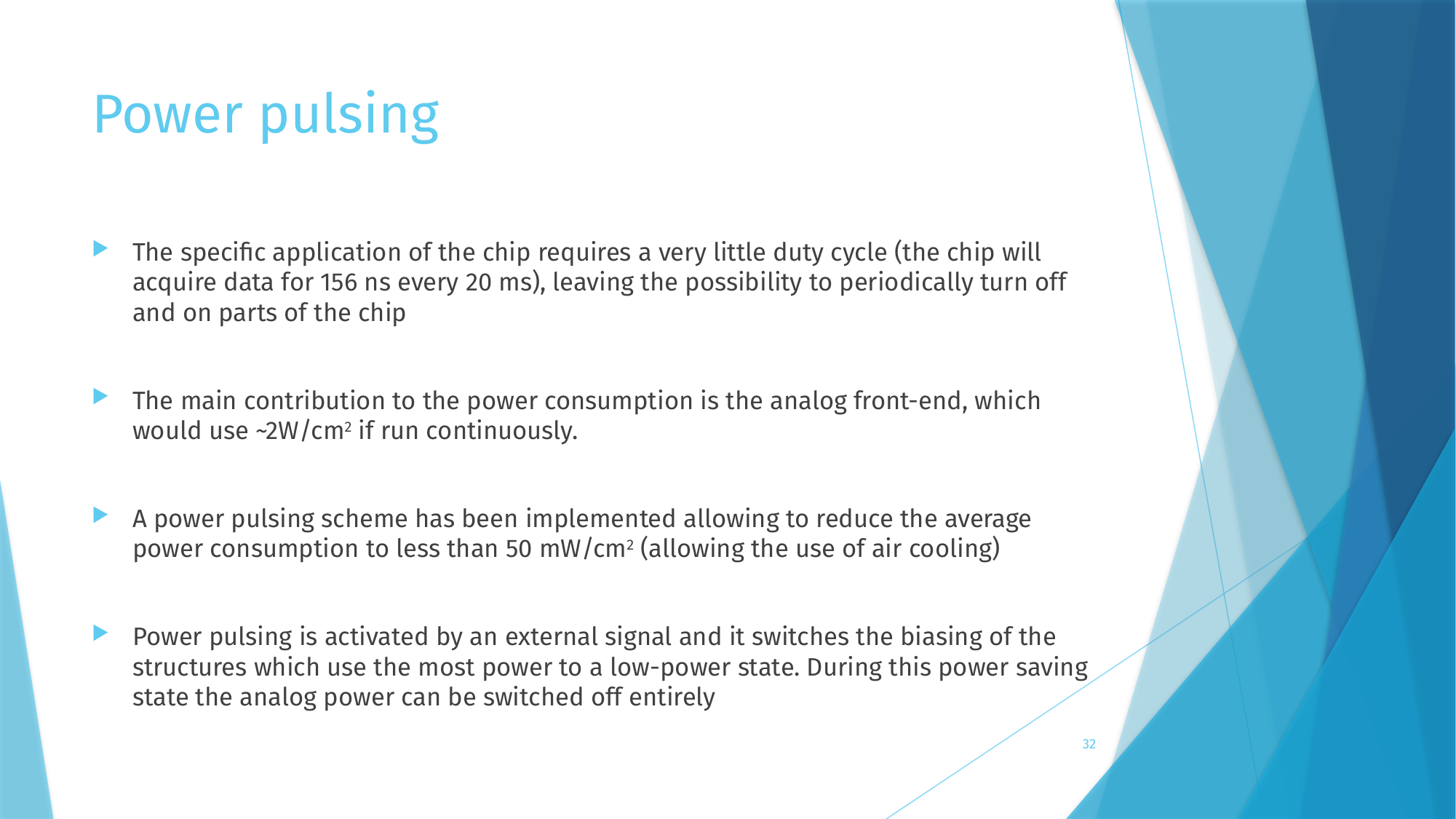

# Power pulsing
The specific application of the chip requires a very little duty cycle (the chip will acquire data for 156 ns every 20 ms), leaving the possibility to periodically turn off and on parts of the chip

The main contribution to the power consumption is the analog front-end, which would use ~2W/cm2 if run continuously.

A power pulsing scheme has been implemented allowing to reduce the average power consumption to less than 50 mW/cm2 (allowing the use of air cooling)

Power pulsing is activated by an external signal and it switches the biasing of the structures which use the most power to a low-power state. During this power saving state the analog power can be switched off entirely

32